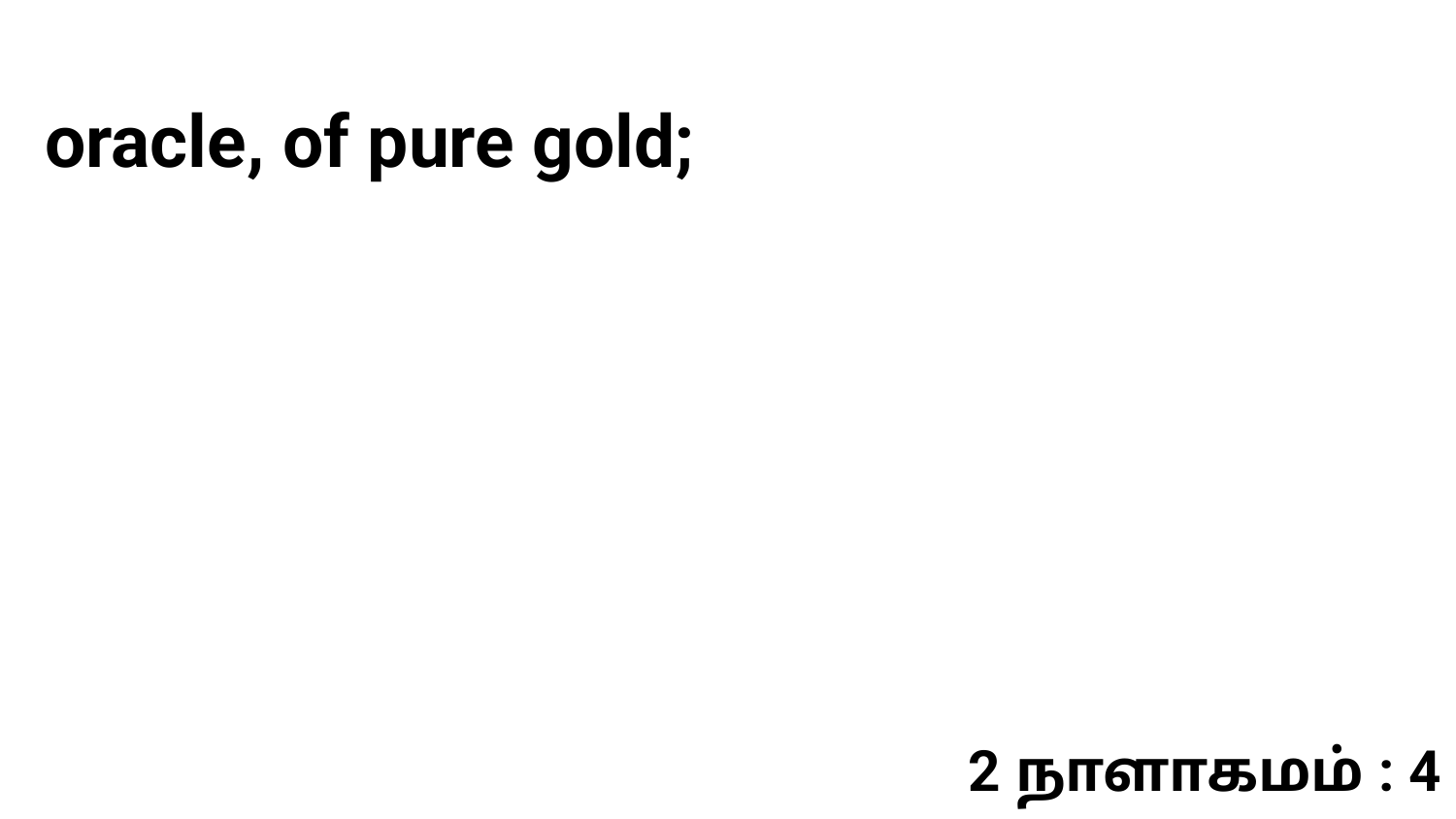

oracle, of pure gold;
2 நாளாகமம் : 4